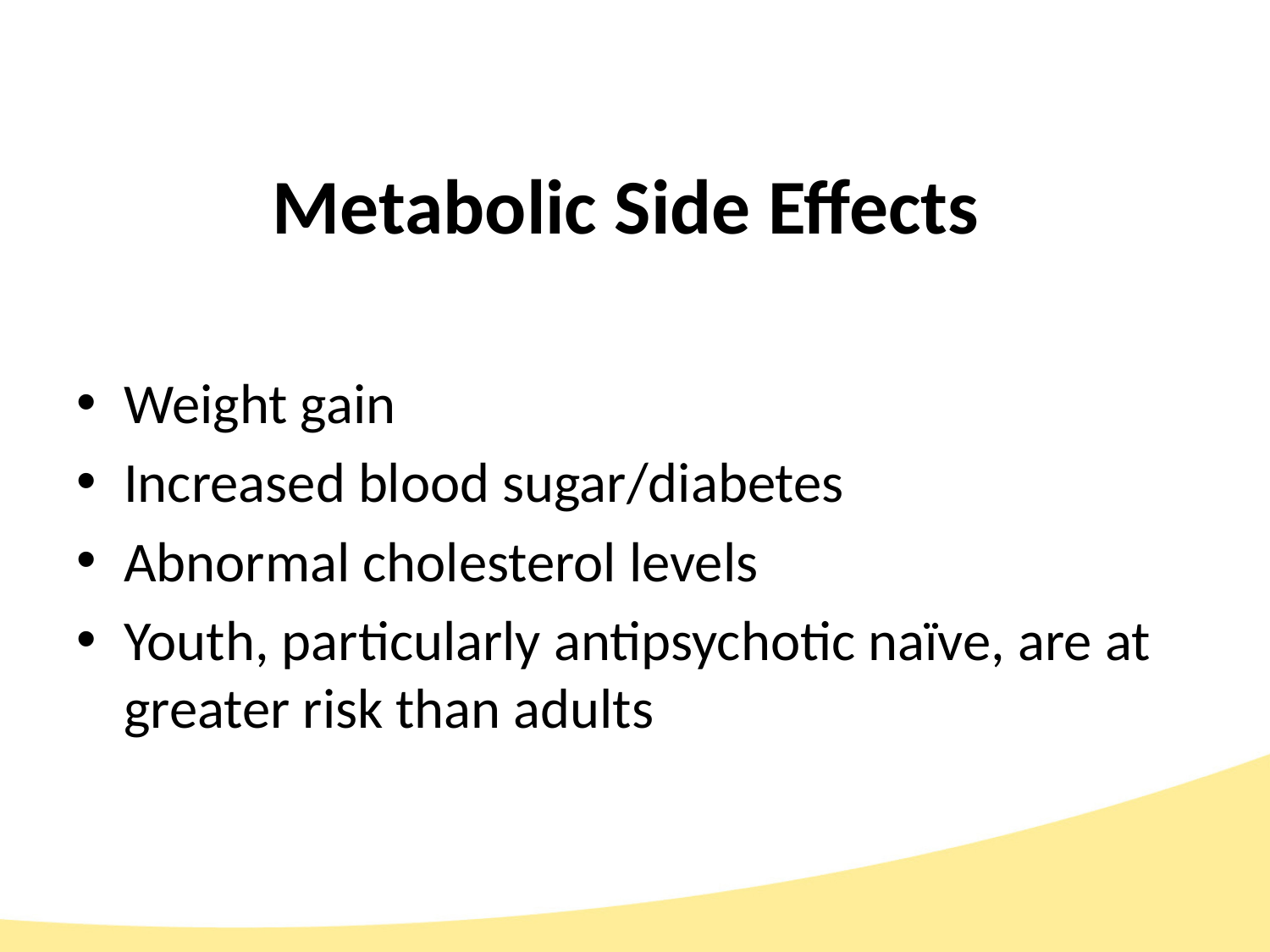

# Metabolic Side Effects

Weight gain
Increased blood sugar/diabetes
Abnormal cholesterol levels
Youth, particularly antipsychotic naïve, are at greater risk than adults